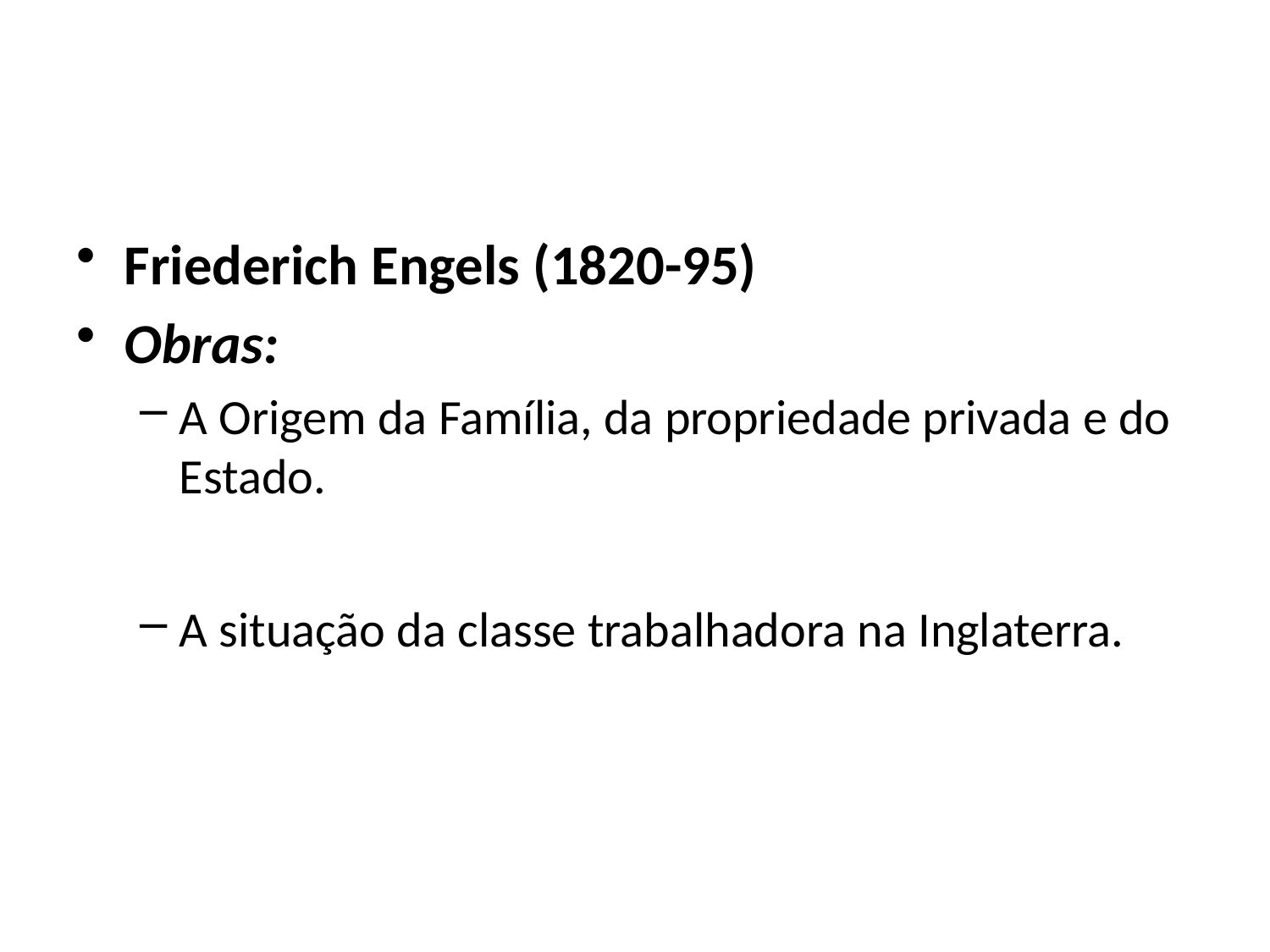

#
Friederich Engels (1820-95)
Obras:
A Origem da Família, da propriedade privada e do Estado.

A situação da classe trabalhadora na Inglaterra.